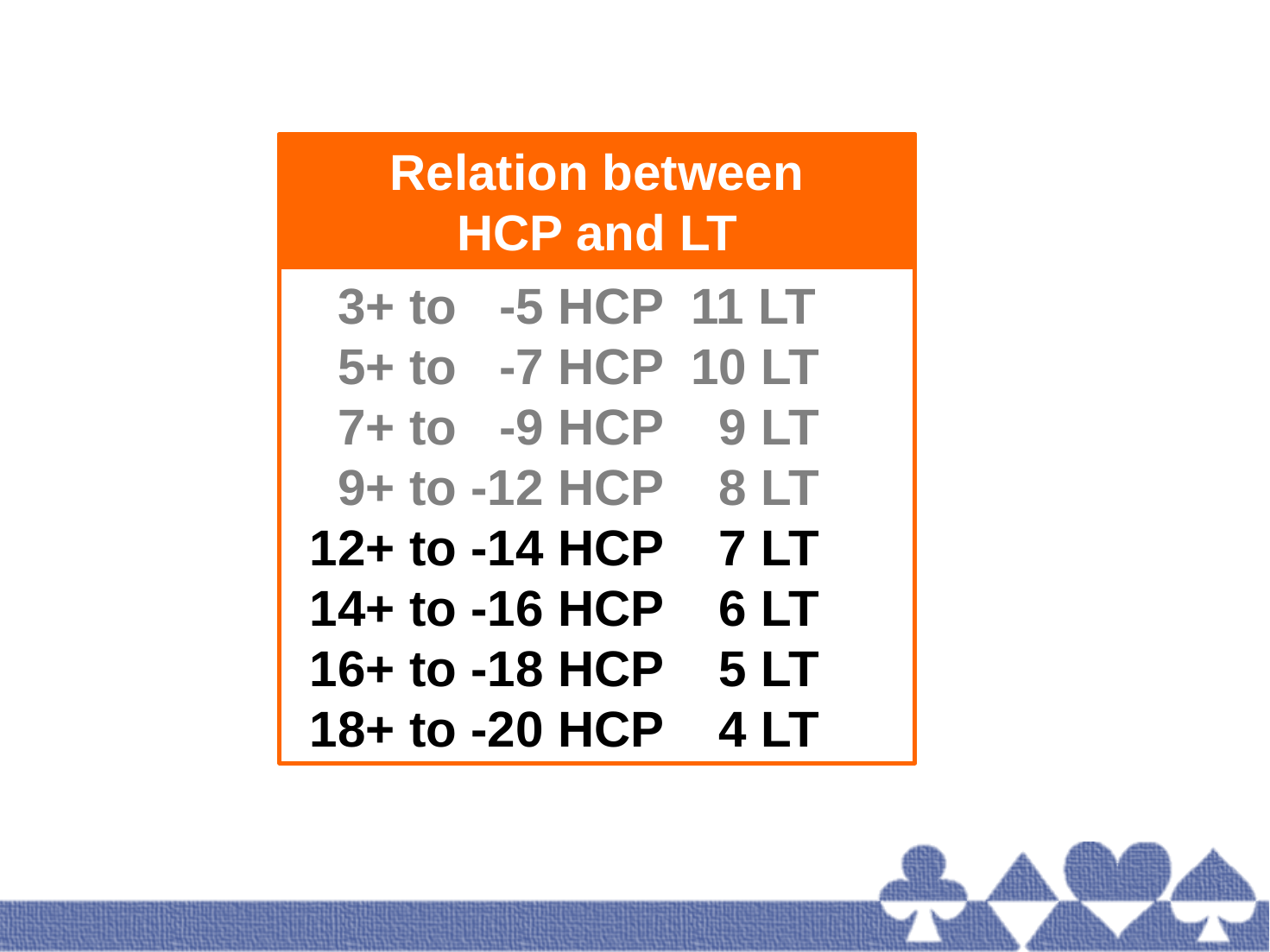

Relation between
HCP and LT
  3+ to   -5 HCP  11 LT
  5+ to   -7 HCP  10 LT
  7+ to   -9 HCP    9 LT
  9+ to -12 HCP    8 LT
12+ to -14 HCP    7 LT
14+ to -16 HCP    6 LT
16+ to -18 HCP    5 LT
18+ to -20 HCP    4 LT